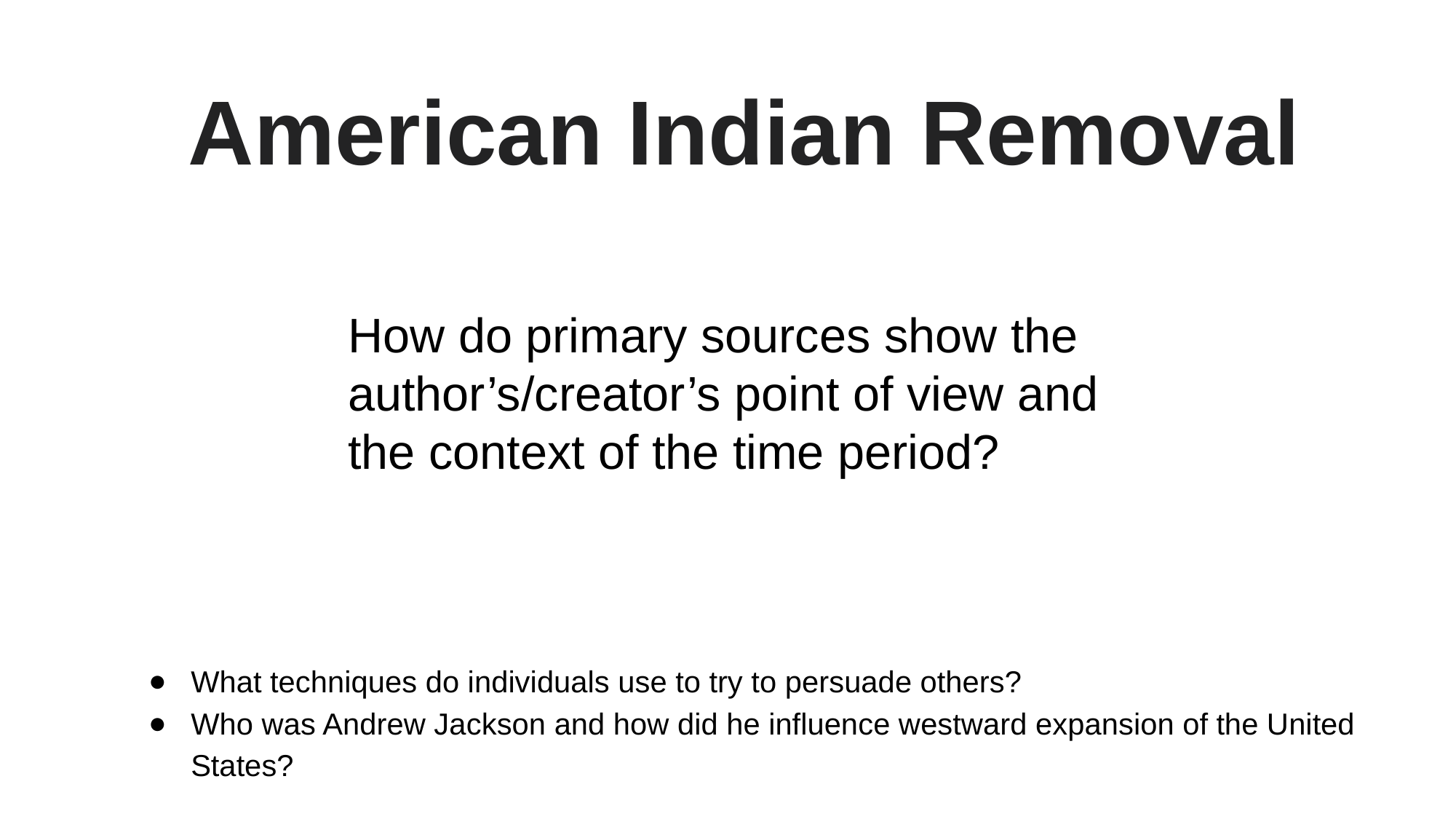

# American Indian Removal
How do primary sources show the author’s/creator’s point of view and the context of the time period?
What techniques do individuals use to try to persuade others?
Who was Andrew Jackson and how did he influence westward expansion of the United States?